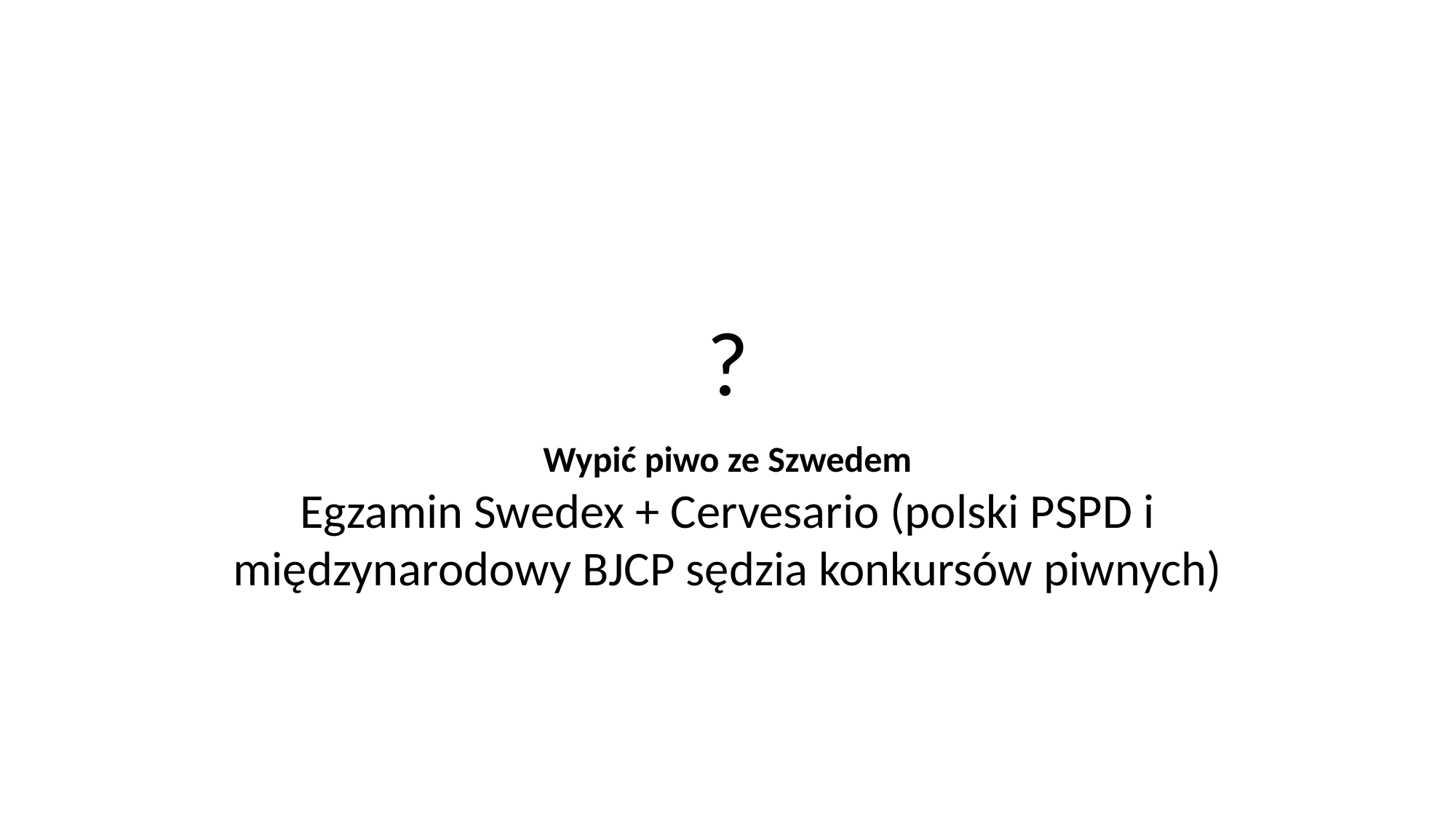

?
Wypić piwo ze Szwedem
Egzamin Swedex + Cervesario (polski PSPD i międzynarodowy BJCP sędzia konkursów piwnych)